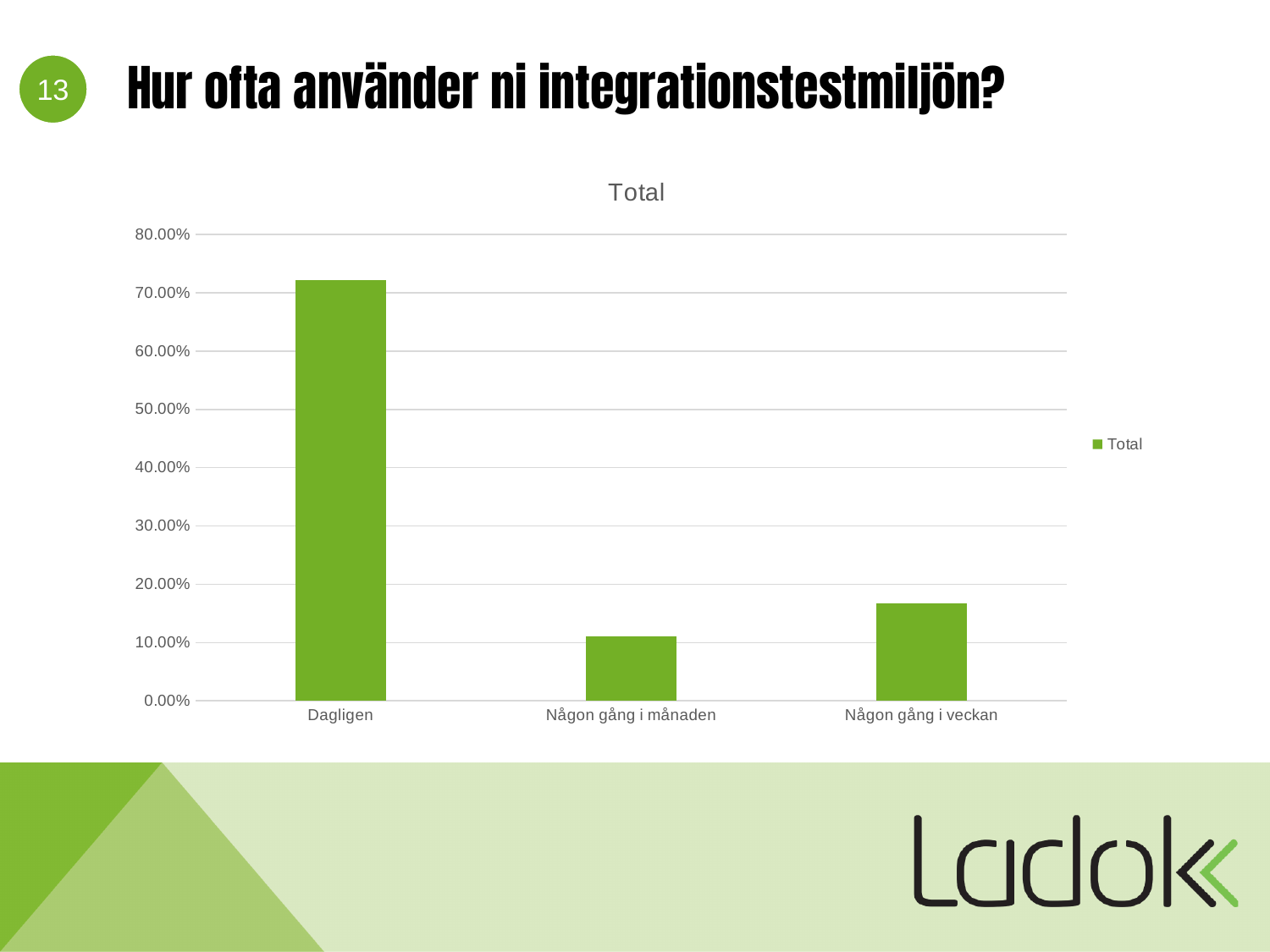

# Hur ofta använder ni integrationstestmiljön?

### Chart:

| Category | Total |
|---|---|
| Dagligen | 0.7222222222222222 |
| Någon gång i månaden | 0.1111111111111111 |
| Någon gång i veckan | 0.16666666666666666 |